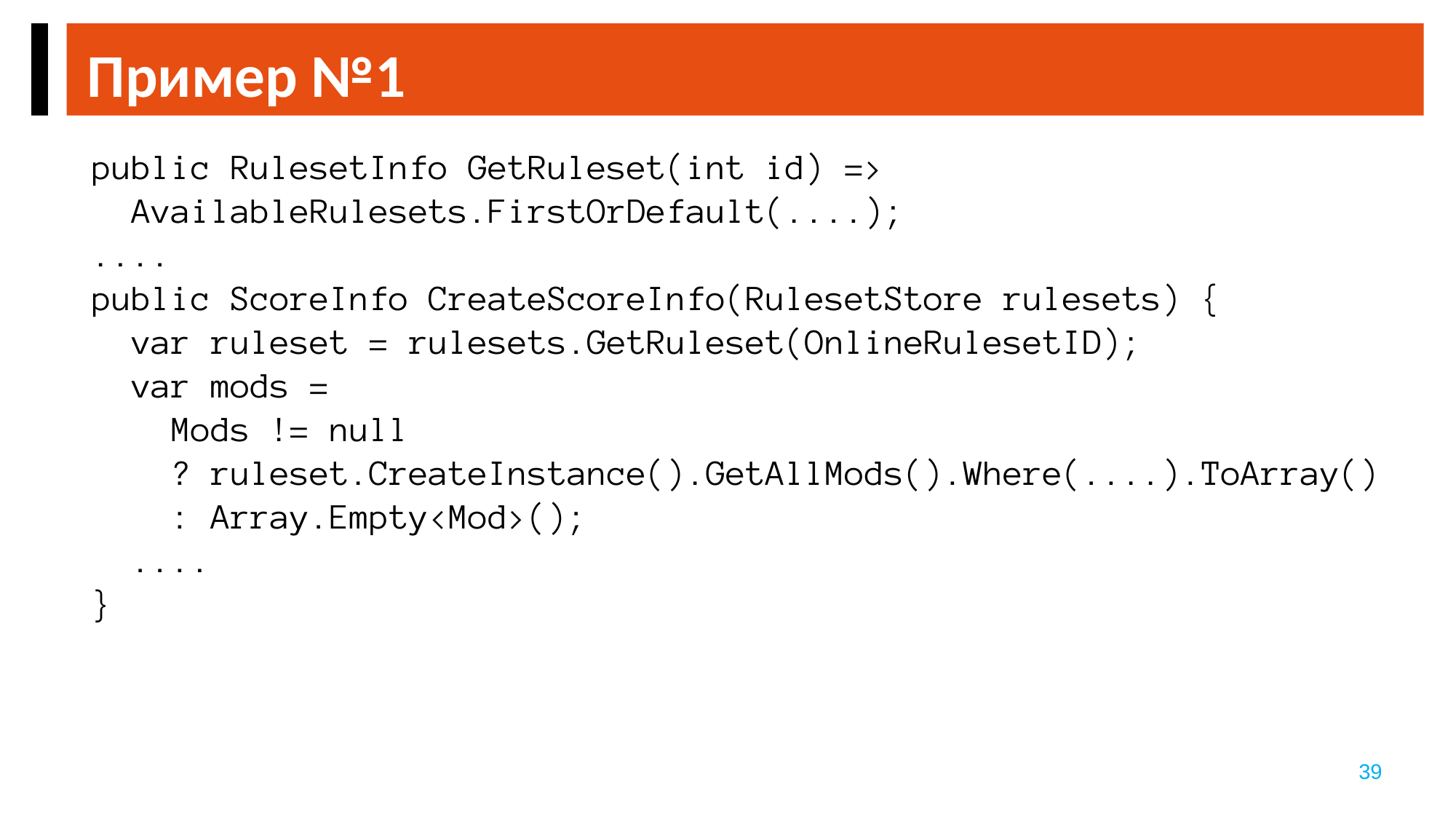

Пример №1
public RulesetInfo GetRuleset(int id) =>
  AvailableRulesets.FirstOrDefault(....);
....
public ScoreInfo CreateScoreInfo(RulesetStore rulesets) {
  var ruleset = rulesets.GetRuleset(OnlineRulesetID);
  var mods =
    Mods != null
    ? ruleset.CreateInstance().GetAllMods().Where(....).ToArray()
    : Array.Empty<Mod>();
  ....
}
39